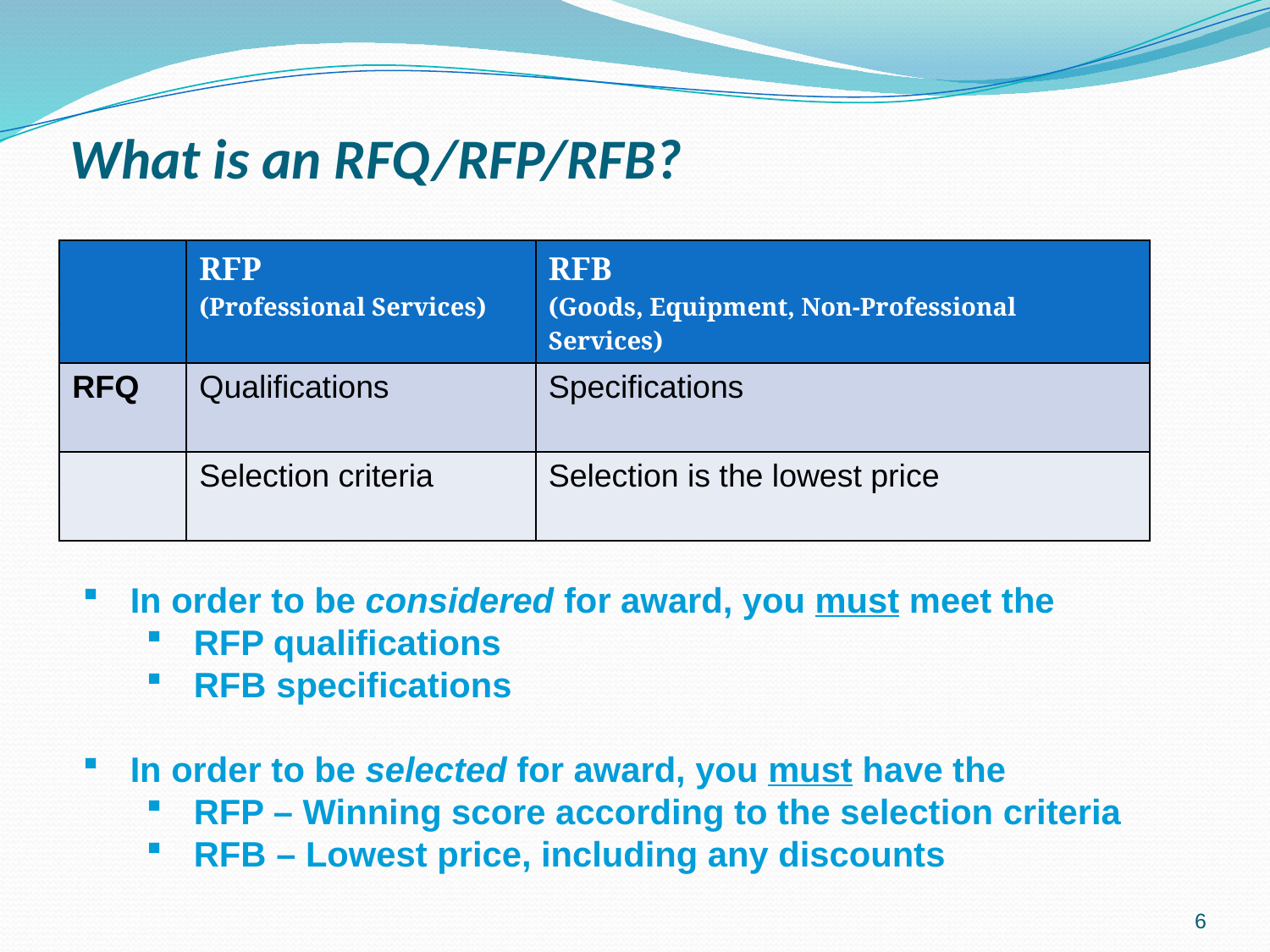

# What is an RFQ/RFP/RFB?
|  | RFP (Professional Services) | RFB (Goods, Equipment, Non-Professional Services) |
| --- | --- | --- |
| RFQ | Qualifications | Specifications |
|  | Selection criteria | Selection is the lowest price |
In order to be considered for award, you must meet the
RFP qualifications
RFB specifications

In order to be selected for award, you must have the
RFP – Winning score according to the selection criteria
RFB – Lowest price, including any discounts
6